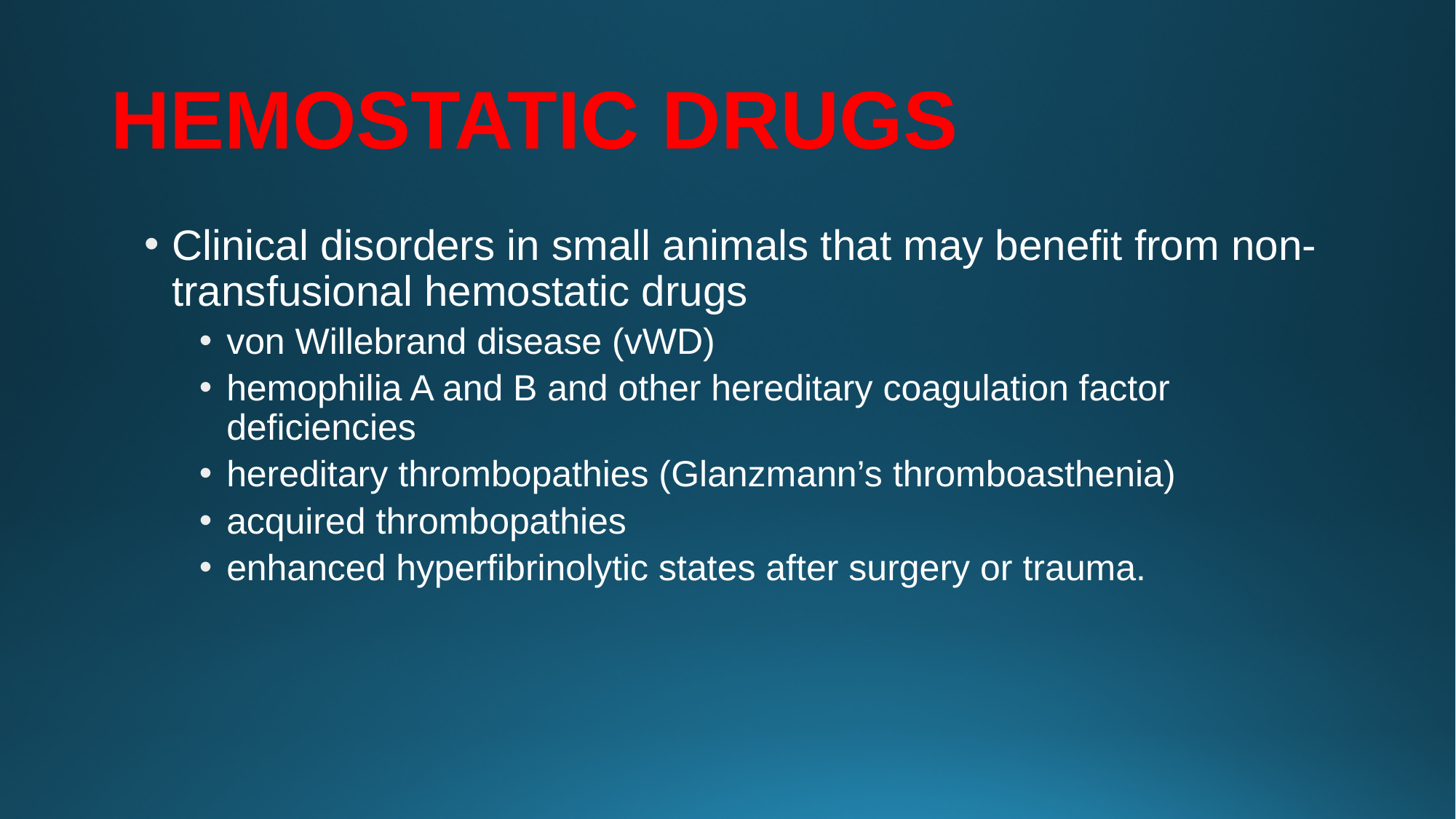

# HEMOSTATIC DRUGS
Clinical disorders in small animals that may benefit from non-transfusional hemostatic drugs
von Willebrand disease (vWD)
hemophilia A and B and other hereditary coagulation factor deficiencies
hereditary thrombopathies (Glanzmann’s thromboasthenia)
acquired thrombopathies
enhanced hyperfibrinolytic states after surgery or trauma.